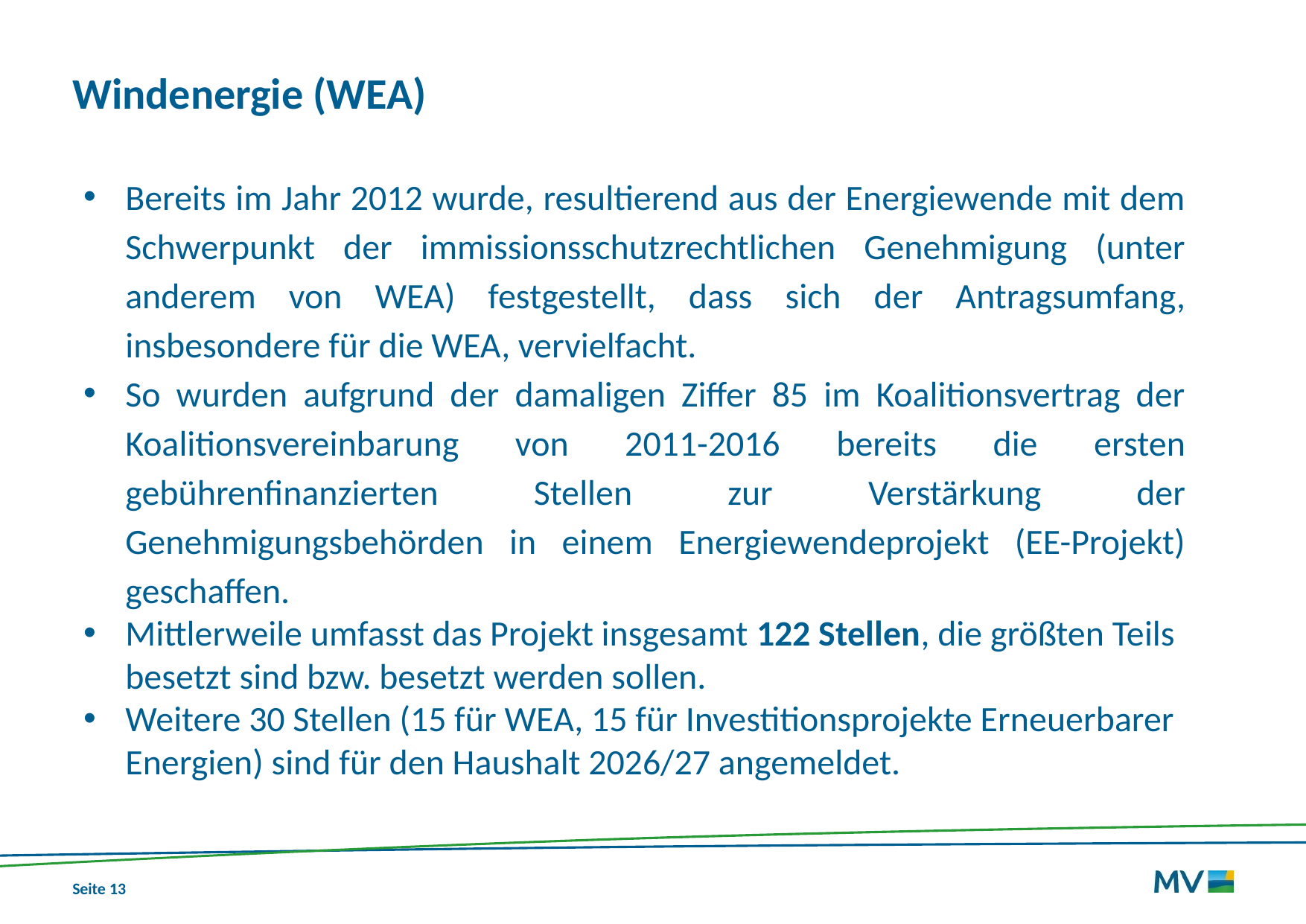

Windenergie (WEA)
#
Bereits im Jahr 2012 wurde, resultierend aus der Energiewende mit dem Schwerpunkt der immissionsschutzrechtlichen Genehmigung (unter anderem von WEA) festgestellt, dass sich der Antragsumfang, insbesondere für die WEA, vervielfacht.
So wurden aufgrund der damaligen Ziffer 85 im Koalitionsvertrag der Koalitionsvereinbarung von 2011-2016 bereits die ersten gebührenfinanzierten Stellen zur Verstärkung der Genehmigungsbehörden in einem Energiewendeprojekt (EE-Projekt) geschaffen.
Mittlerweile umfasst das Projekt insgesamt 122 Stellen, die größten Teils besetzt sind bzw. besetzt werden sollen.
Weitere 30 Stellen (15 für WEA, 15 für Investitionsprojekte Erneuerbarer Energien) sind für den Haushalt 2026/27 angemeldet.